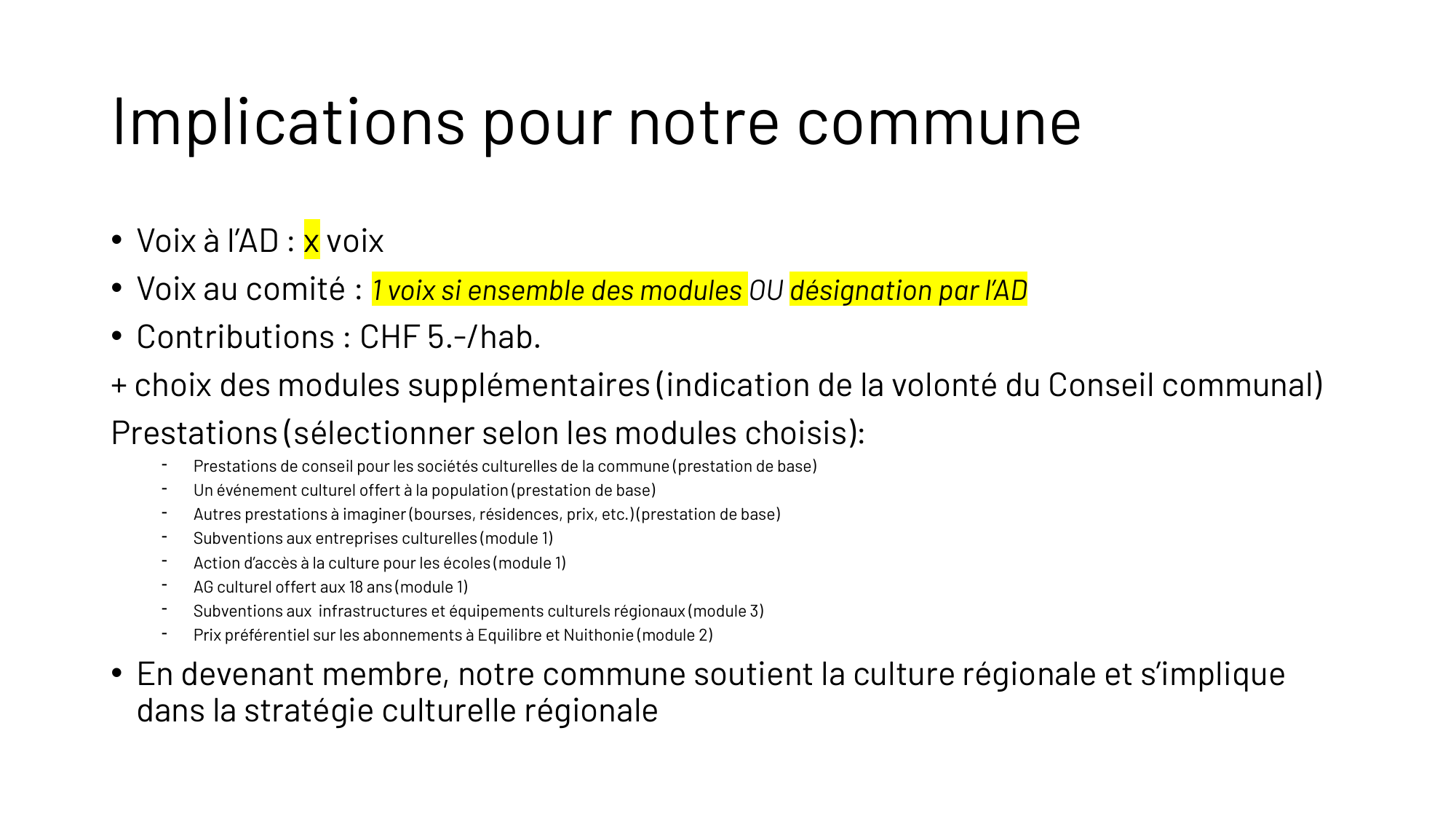

# Implications pour notre commune
Voix à l’AD : x voix
Voix au comité : 1 voix si ensemble des modules OU désignation par l’AD
Contributions : CHF 5.-/hab.
+ choix des modules supplémentaires (indication de la volonté du Conseil communal)
Prestations (sélectionner selon les modules choisis):
Prestations de conseil pour les sociétés culturelles de la commune (prestation de base)
Un événement culturel offert à la population (prestation de base)
Autres prestations à imaginer (bourses, résidences, prix, etc.) (prestation de base)
Subventions aux entreprises culturelles (module 1)
Action d’accès à la culture pour les écoles (module 1)
AG culturel offert aux 18 ans (module 1)
Subventions aux  infrastructures et équipements culturels régionaux (module 3)
Prix préférentiel sur les abonnements à Equilibre et Nuithonie (module 2)
En devenant membre, notre commune soutient la culture régionale et s’implique dans la stratégie culturelle régionale